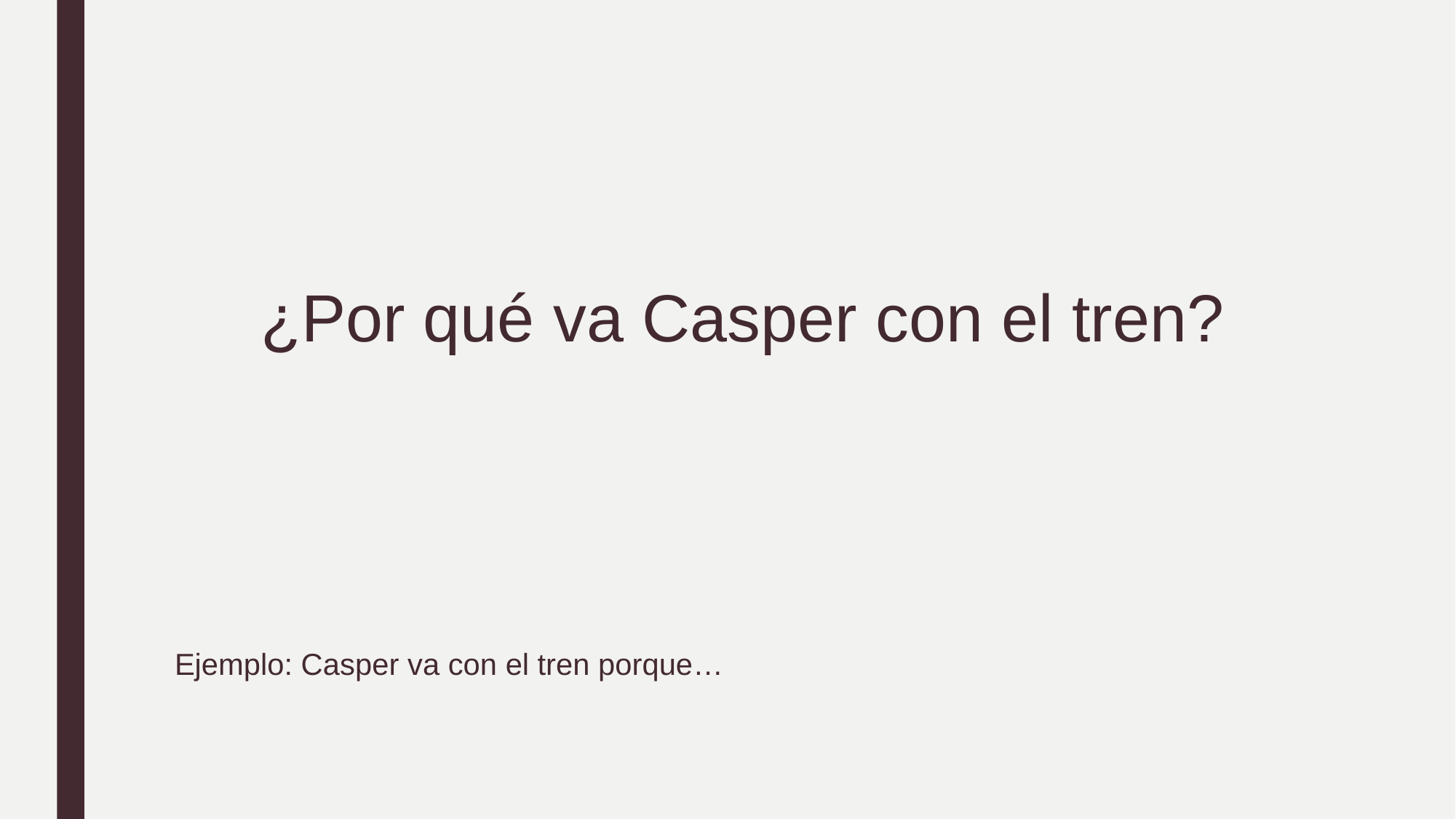

# ¿Por qué va Casper con el tren?
Ejemplo: Casper va con el tren porque…